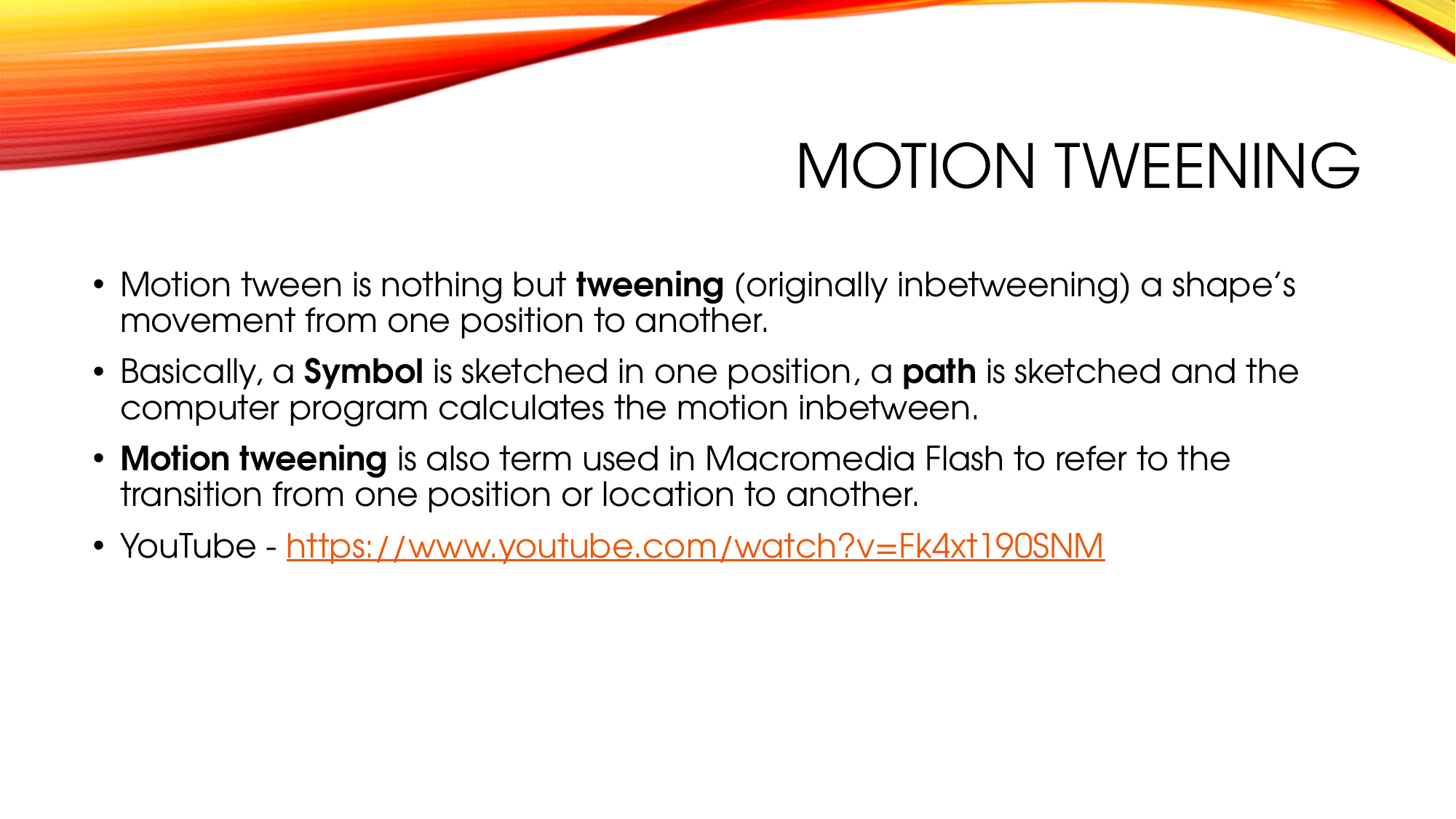

# Motion Tweening
Motion tween is nothing but tweening (originally inbetweening) a shape’s movement from one position to another.
Basically, a Symbol is sketched in one position, a path is sketched and the computer program calculates the motion inbetween.
Motion tweening is also term used in Macromedia Flash to refer to the transition from one position or location to another.
YouTube - https://www.youtube.com/watch?v=Fk4xt190SNM